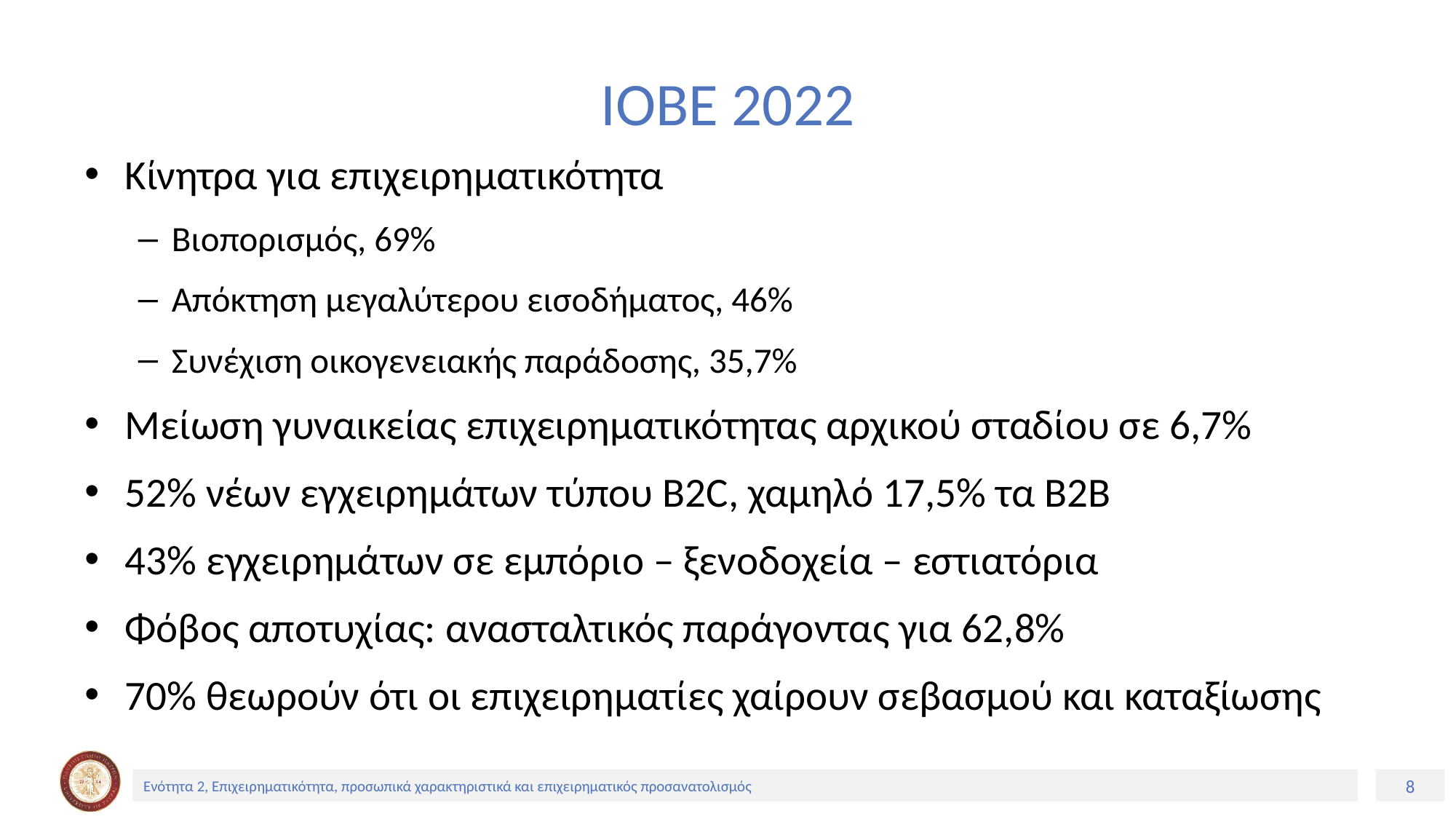

# ΙΟΒΕ 2022
Κίνητρα για επιχειρηματικότητα
Βιοπορισμός, 69%
Απόκτηση μεγαλύτερου εισοδήματος, 46%
Συνέχιση οικογενειακής παράδοσης, 35,7%
Μείωση γυναικείας επιχειρηματικότητας αρχικού σταδίου σε 6,7%
52% νέων εγχειρημάτων τύπου B2C, χαμηλό 17,5% τα B2B
43% εγχειρημάτων σε εμπόριο – ξενοδοχεία – εστιατόρια
Φόβος αποτυχίας: ανασταλτικός παράγοντας για 62,8%
70% θεωρούν ότι οι επιχειρηματίες χαίρουν σεβασμού και καταξίωσης